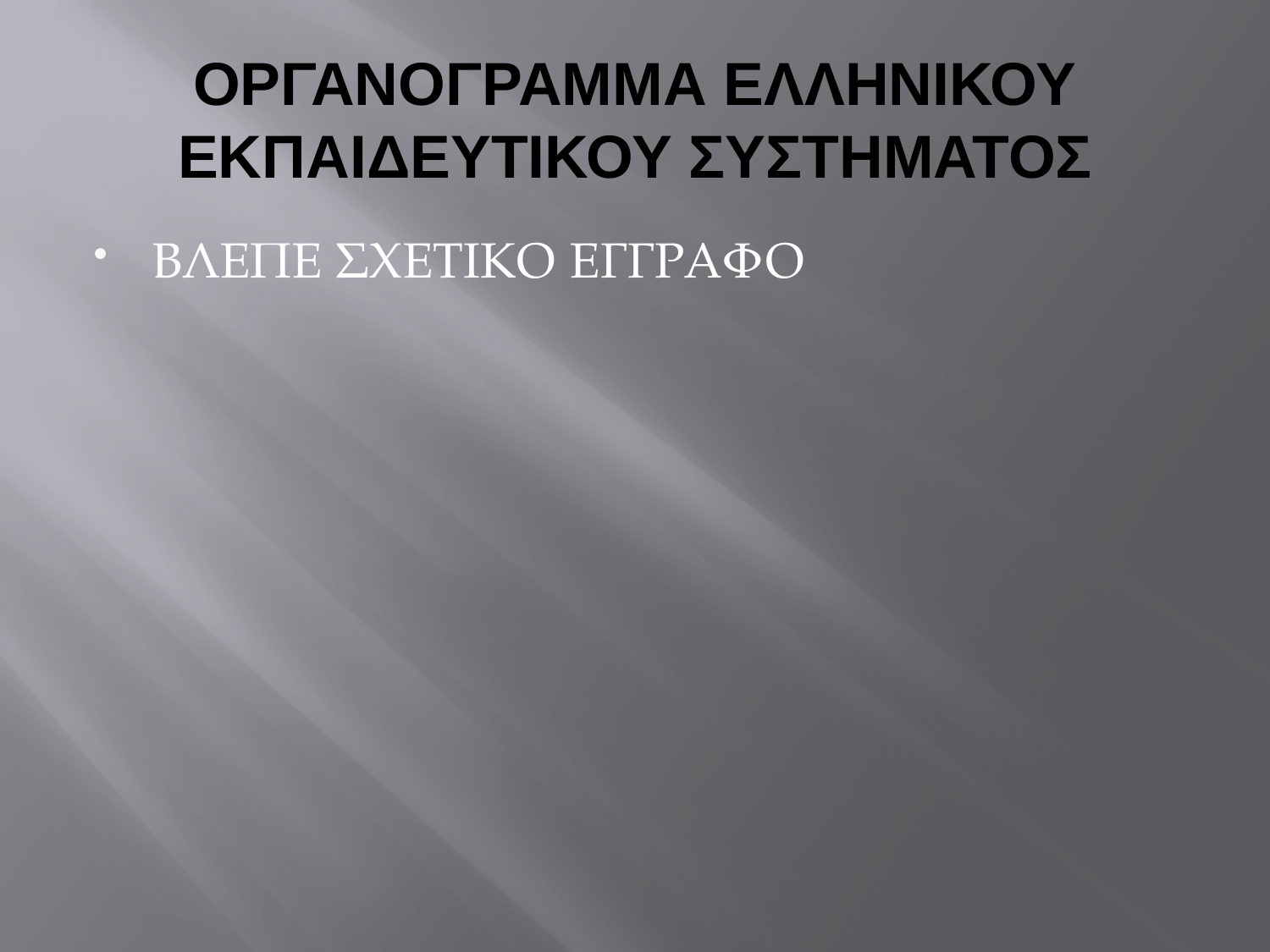

# ΟΡΓΑΝΟΓΡΑΜΜΑ ΕΛΛΗΝΙΚΟΥ ΕΚΠΑΙΔΕΥΤΙΚΟΥ ΣΥΣΤΗΜΑΤΟΣ
ΒΛΕΠΕ ΣΧΕΤΙΚΟ ΕΓΓΡΑΦΟ